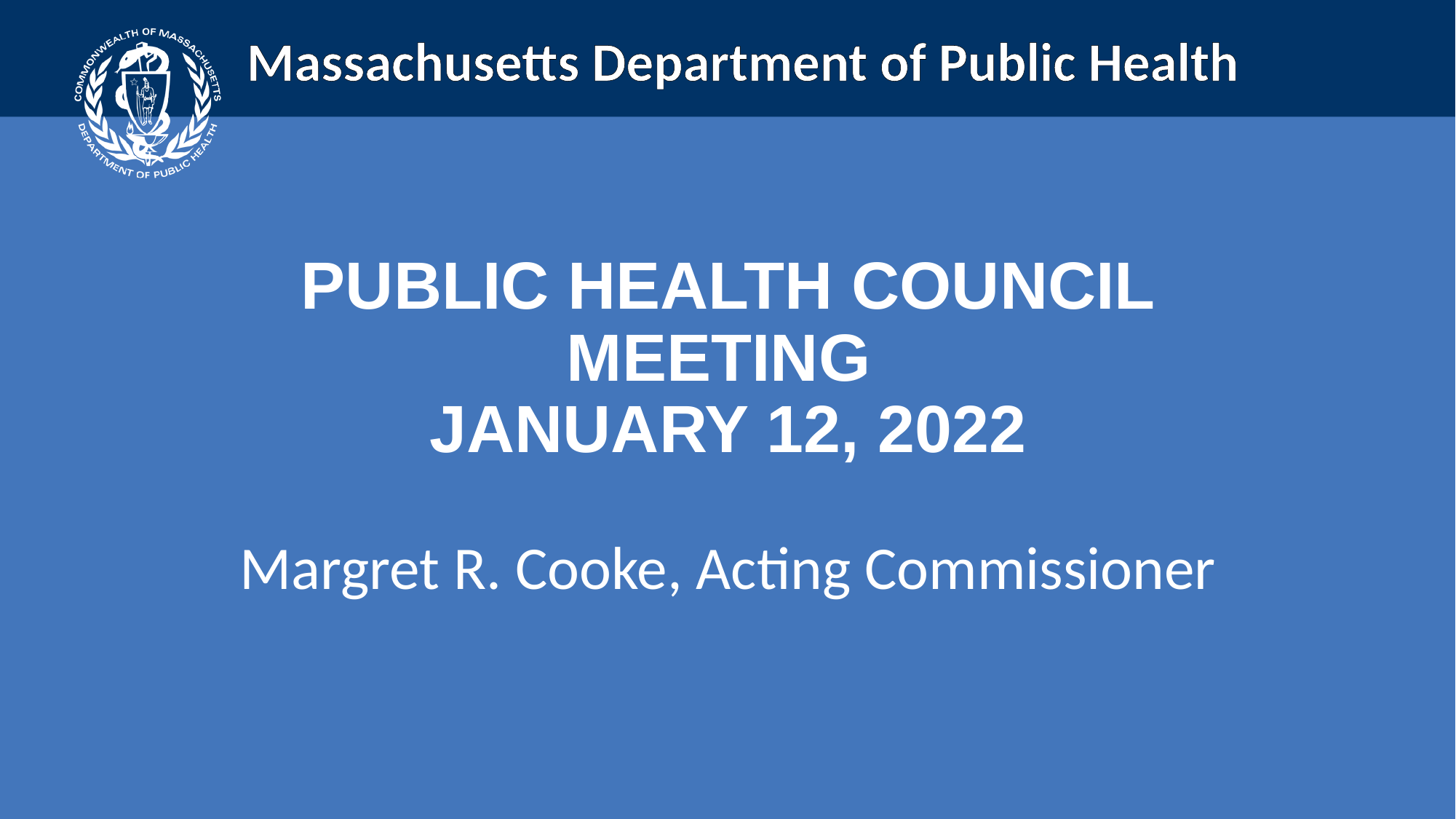

PUBLIC HEALTH COUNCIL meeting
JANUARY 12, 2022
Margret R. Cooke, Acting Commissioner